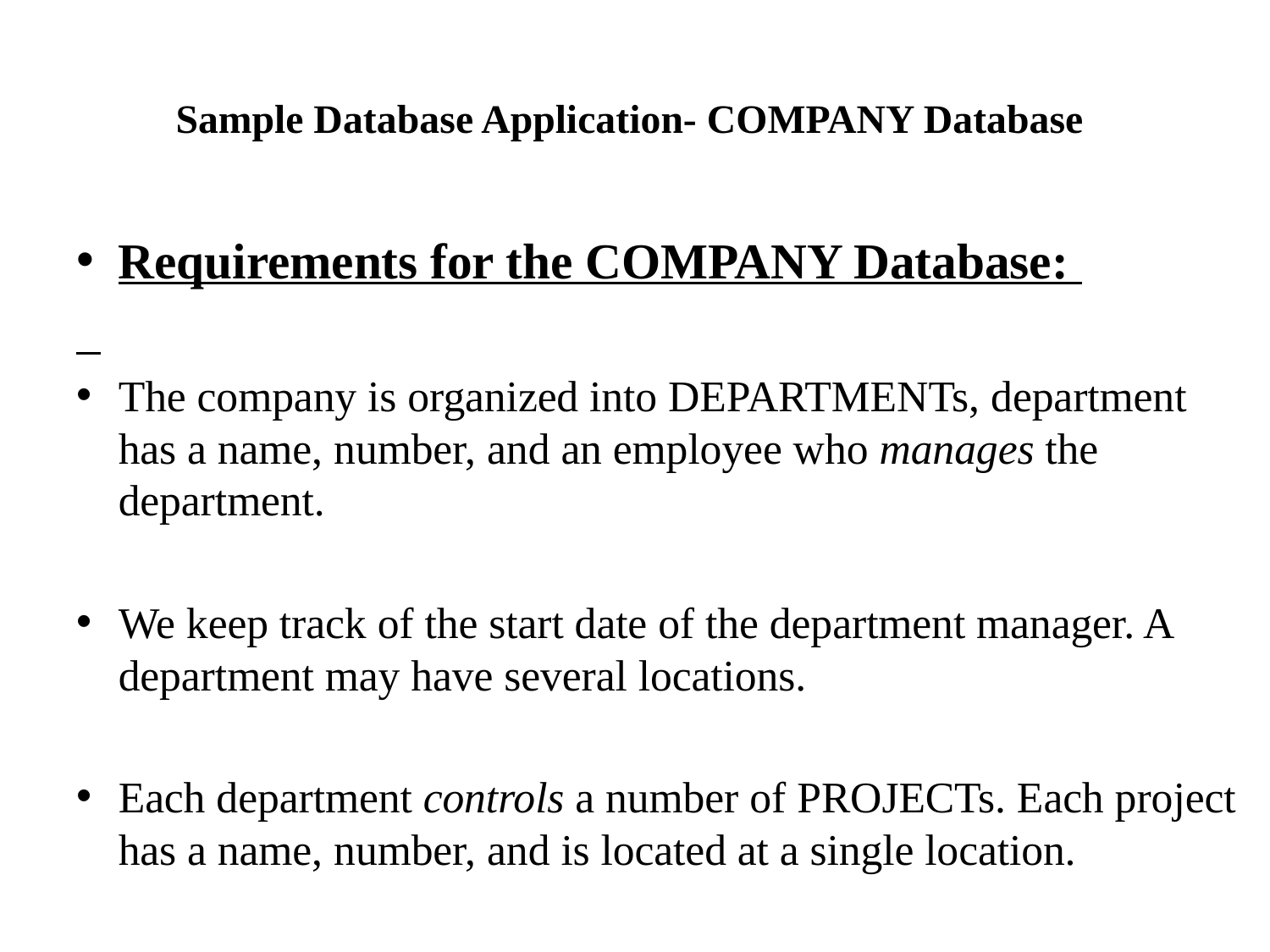

# Sample Database Application- COMPANY Database
Requirements for the COMPANY Database:

The company is organized into DEPARTMENTs, department has a name, number, and an employee who manages the department.

We keep track of the start date of the department manager. A department may have several locations.

Each department controls a number of PROJECTs. Each project has a name, number, and is located at a single location.